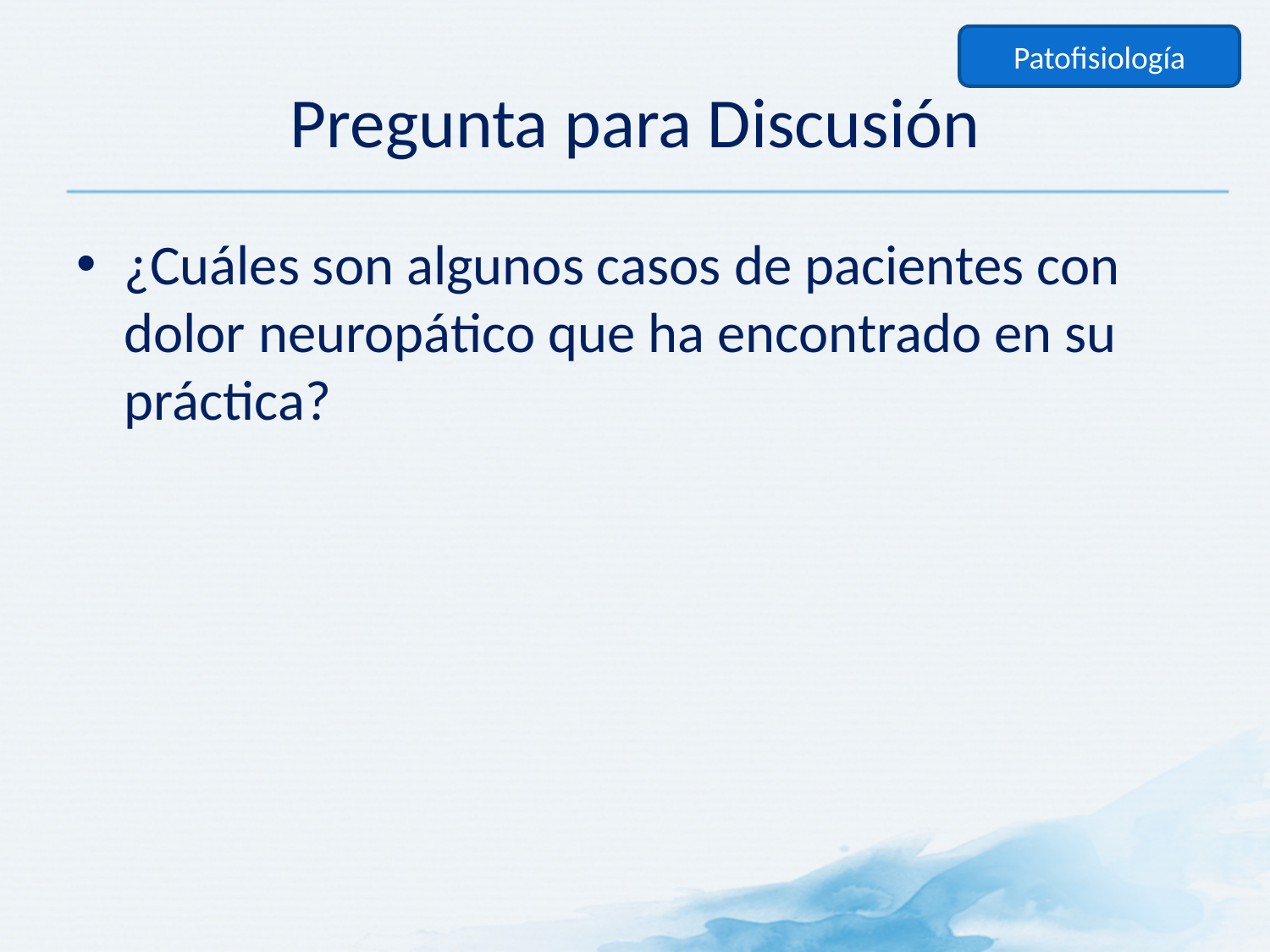

Patofisiología
# Pregunta para Discusión
¿Cuáles son algunos casos de pacientes con dolor neuropático que ha encontrado en su práctica?